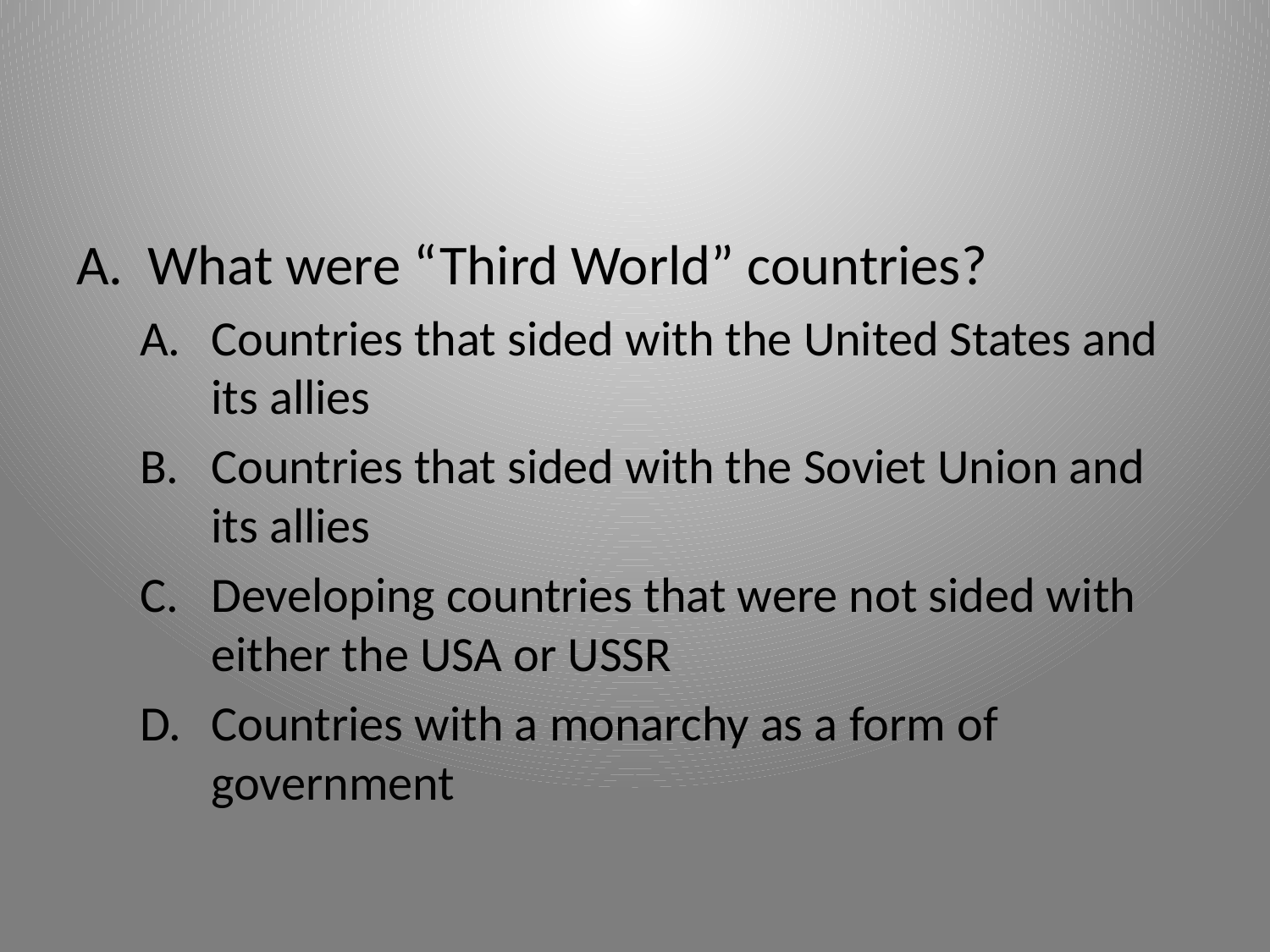

What were “Third World” countries?
Countries that sided with the United States and its allies
Countries that sided with the Soviet Union and its allies
Developing countries that were not sided with either the USA or USSR
Countries with a monarchy as a form of government